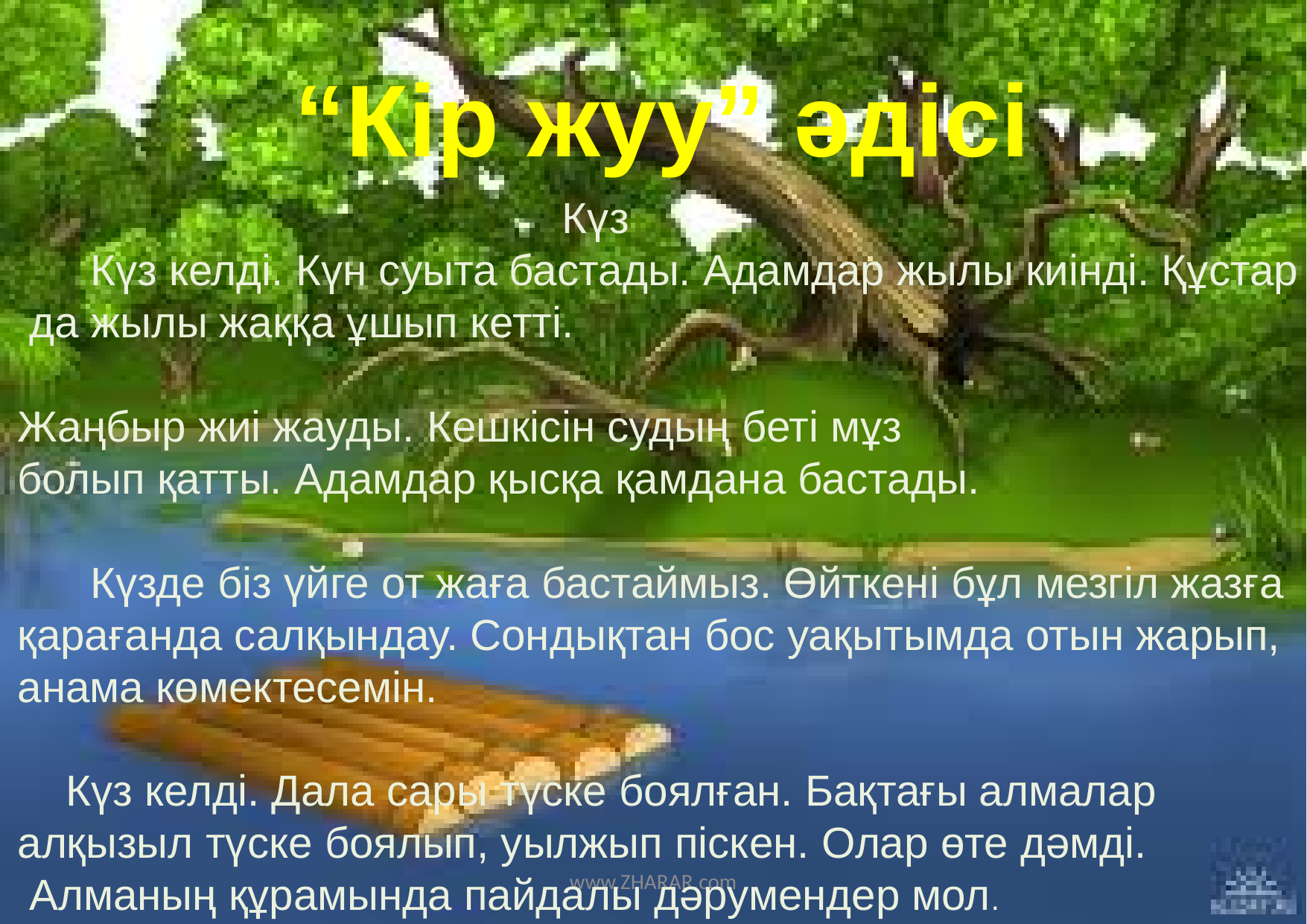

“Кір жуу” әдісі
                                             Күз
      Күз келді. Күн суыта бастады. Адамдар жылы киінді. Құстар
 да жылы жаққа ұшып кетті.

Жаңбыр жиі жауды. Кешкісін судың беті мұз
болып қатты. Адамдар қысқа қамдана бастады.

      Күзде біз үйге от жаға бастаймыз. Өйткені бұл мезгіл жазға
қарағанда салқындау. Сондықтан бос уақытымда отын жарып,
анама көмектесемін.

    Күз келді. Дала сары түске боялған. Бақтағы алмалар
алқызыл түске боялып, уылжып піскен. Олар өте дәмді.
 Алманың құрамында пайдалы дәрумендер мол.
www.ZHARAR.com